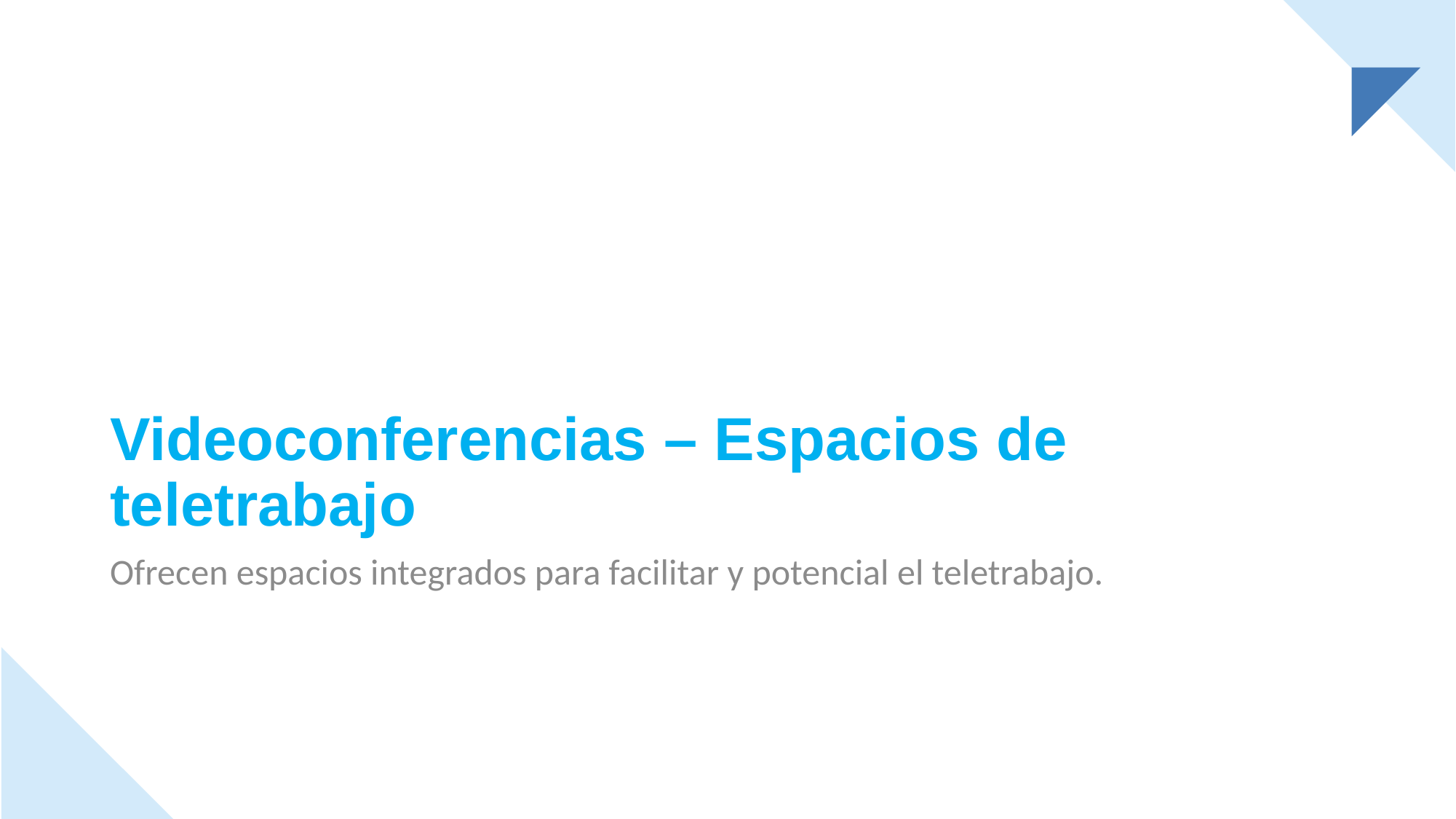

# Videoconferencias – Espacios de teletrabajo
Ofrecen espacios integrados para facilitar y potencial el teletrabajo.